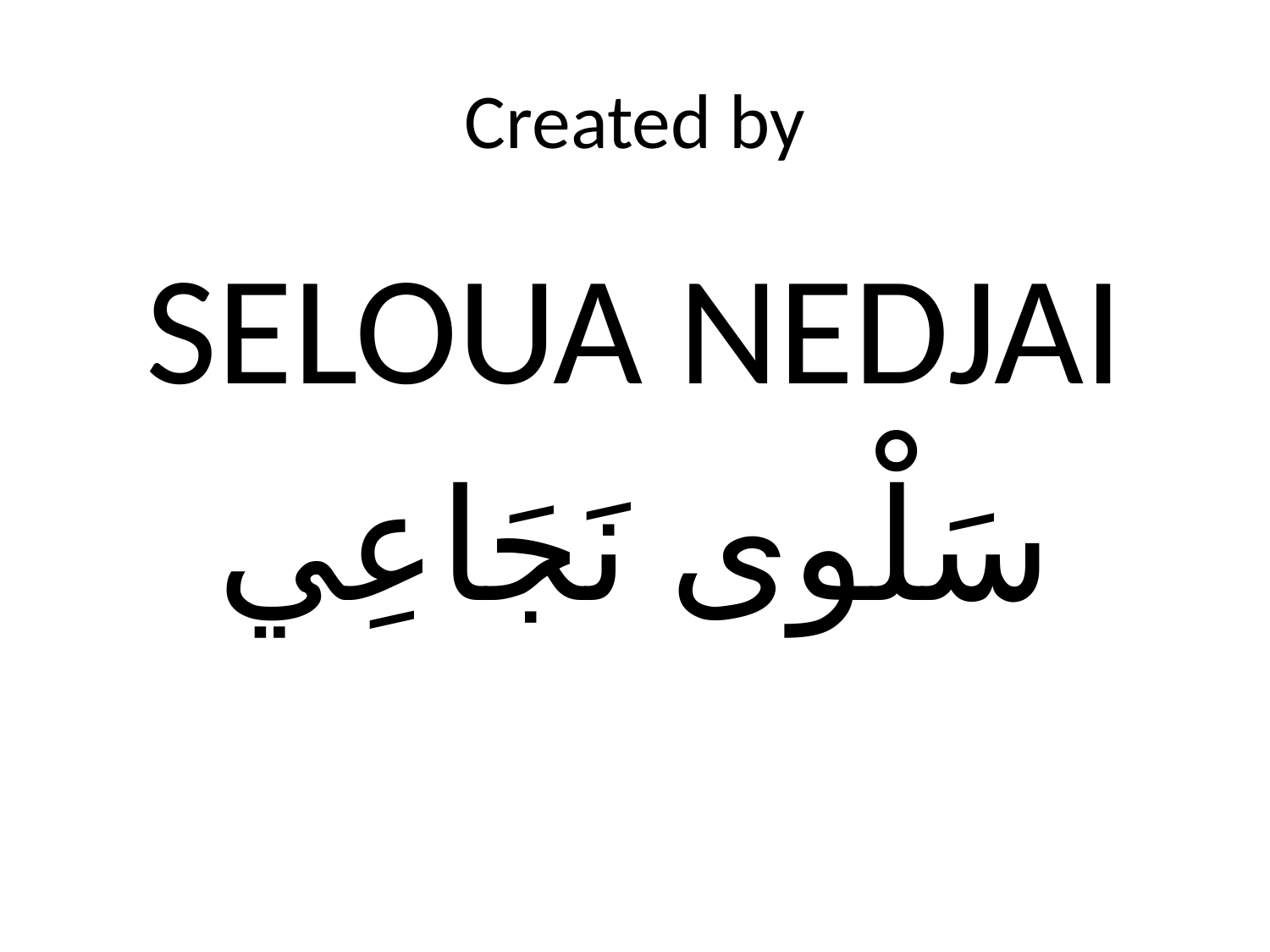

# Created by
SELOUA NEDJAI
سَلْوى نَجَاعِي